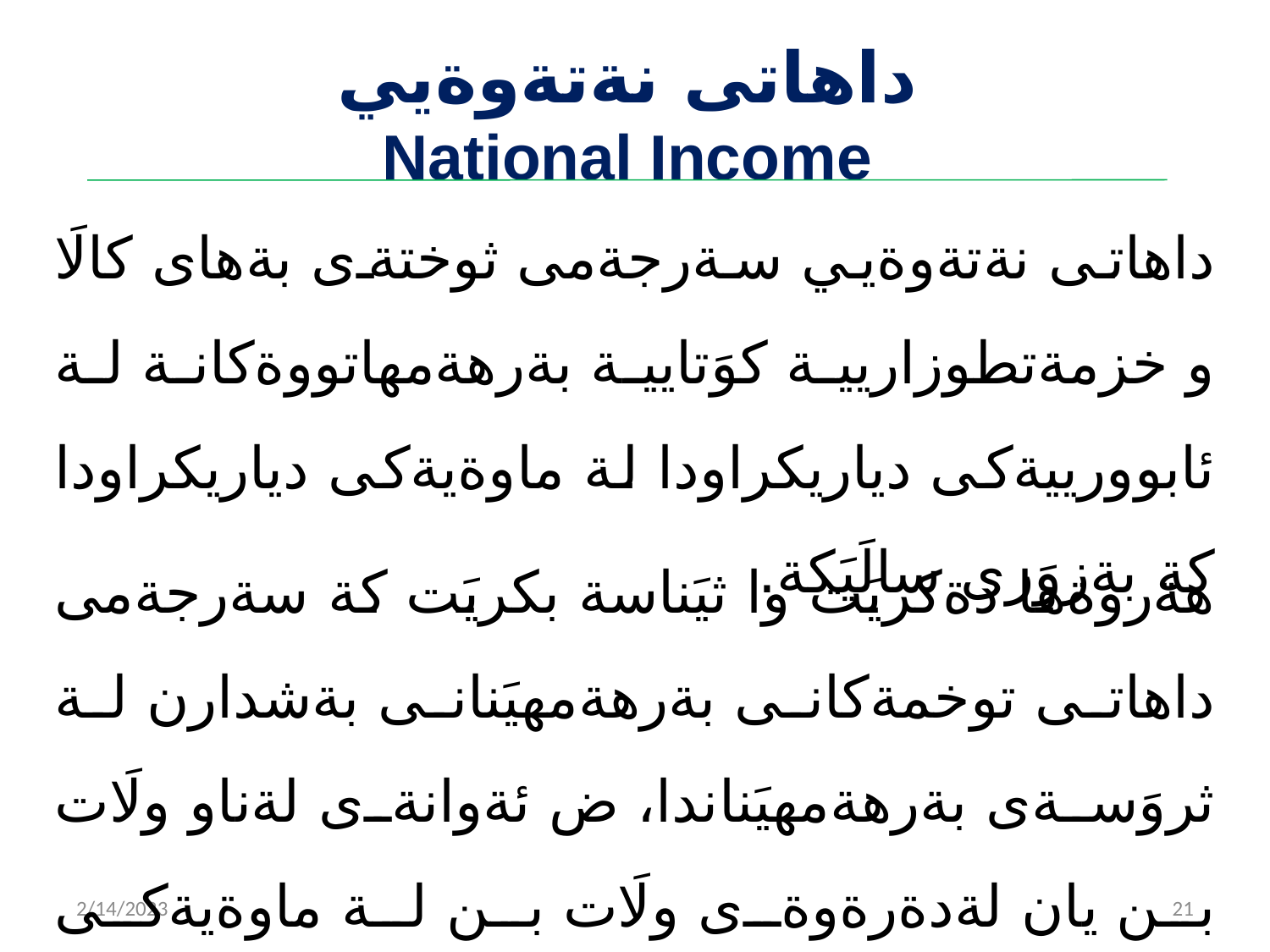

# داهاتى نةتةوةيي National Income
داهاتى نةتةوةيي سةرجةمى ثوختةى بةهاى كالَا و خزمةتطوزاريية كوَتايية بةرهةمهاتووةكانة لة ئابوورييةكى دياريكراودا لة ماوةيةكى دياريكراودا كة بةزوَرى سالَيَكة.
هةروةها دةكريَت وا ثيَناسة بكريَت كة سةرجةمى داهاتى توخمةكانى بةرهةمهيَنانى بةشدارن لة ثروَسةى بةرهةمهيَناندا، ض ئةوانةى لةناو ولَات بن يان لةدةرةوةى ولَات بن لة ماوةيةكى دياريكراودا كة بةزوَرى سالَيَكة.
2/14/2023
21